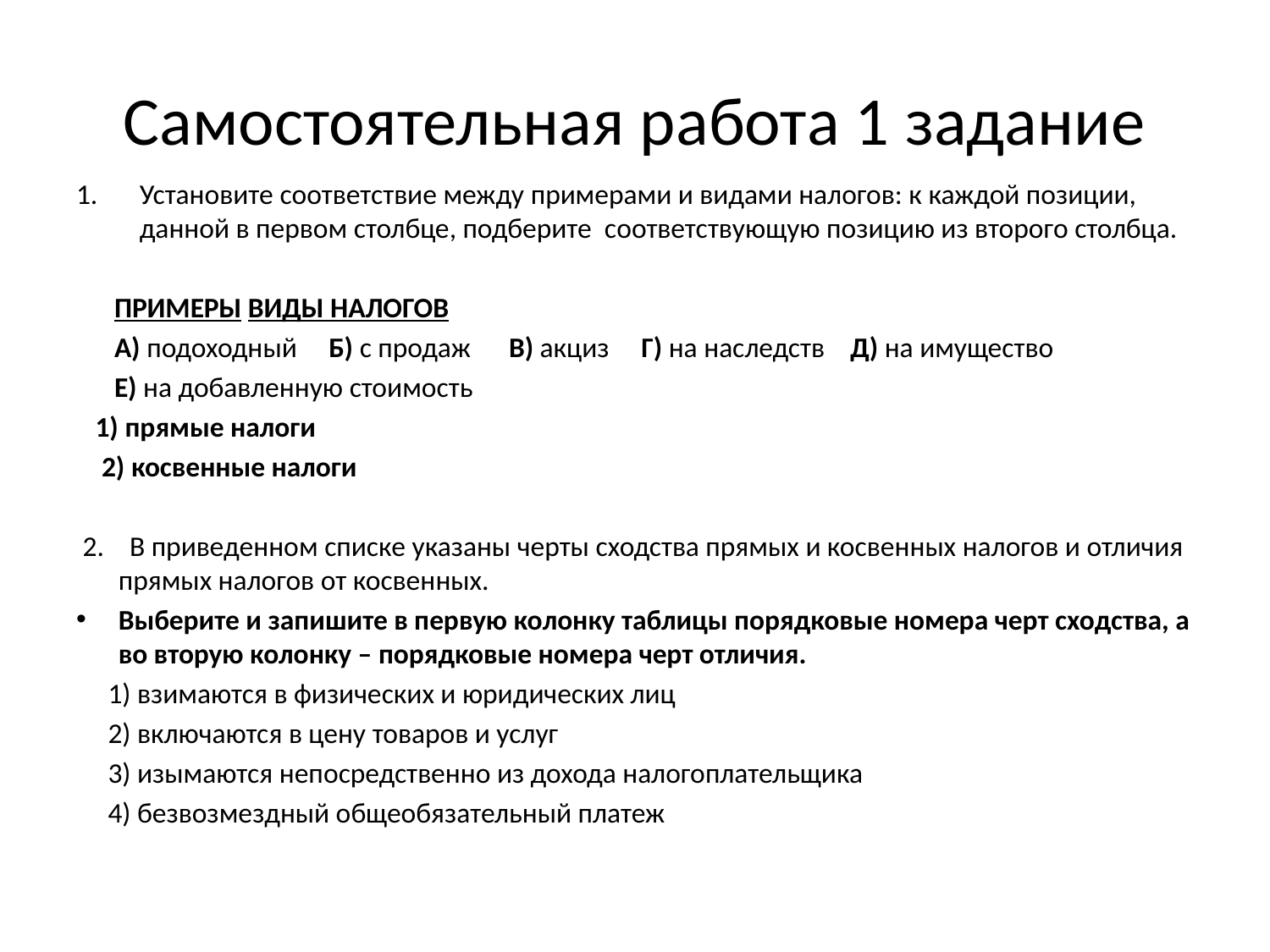

# Самостоятельная работа 1 задание
Установите соответствие между примерами и видами налогов: к каждой позиции, данной в первом столбце, подберите  соответствующую позицию из второго столбца.

      ПРИМЕРЫ ВИДЫ НАЛОГОВ
      А) подоходный     Б) с продаж      В) акциз     Г) на наследств    Д) на имущество
      Е) на добавленную стоимость
   1) прямые налоги
    2) косвенные налоги

 2.    В приведенном списке указаны черты сходства прямых и косвенных налогов и отличия прямых налогов от косвенных.
Выберите и запишите в первую колонку таблицы порядковые номера черт сходства, а во вторую колонку – порядковые номера черт отличия.
     1) взимаются в физических и юридических лиц
     2) включаются в цену товаров и услуг
     3) изымаются непосредственно из дохода налогоплательщика
     4) безвозмездный общеобязательный платеж